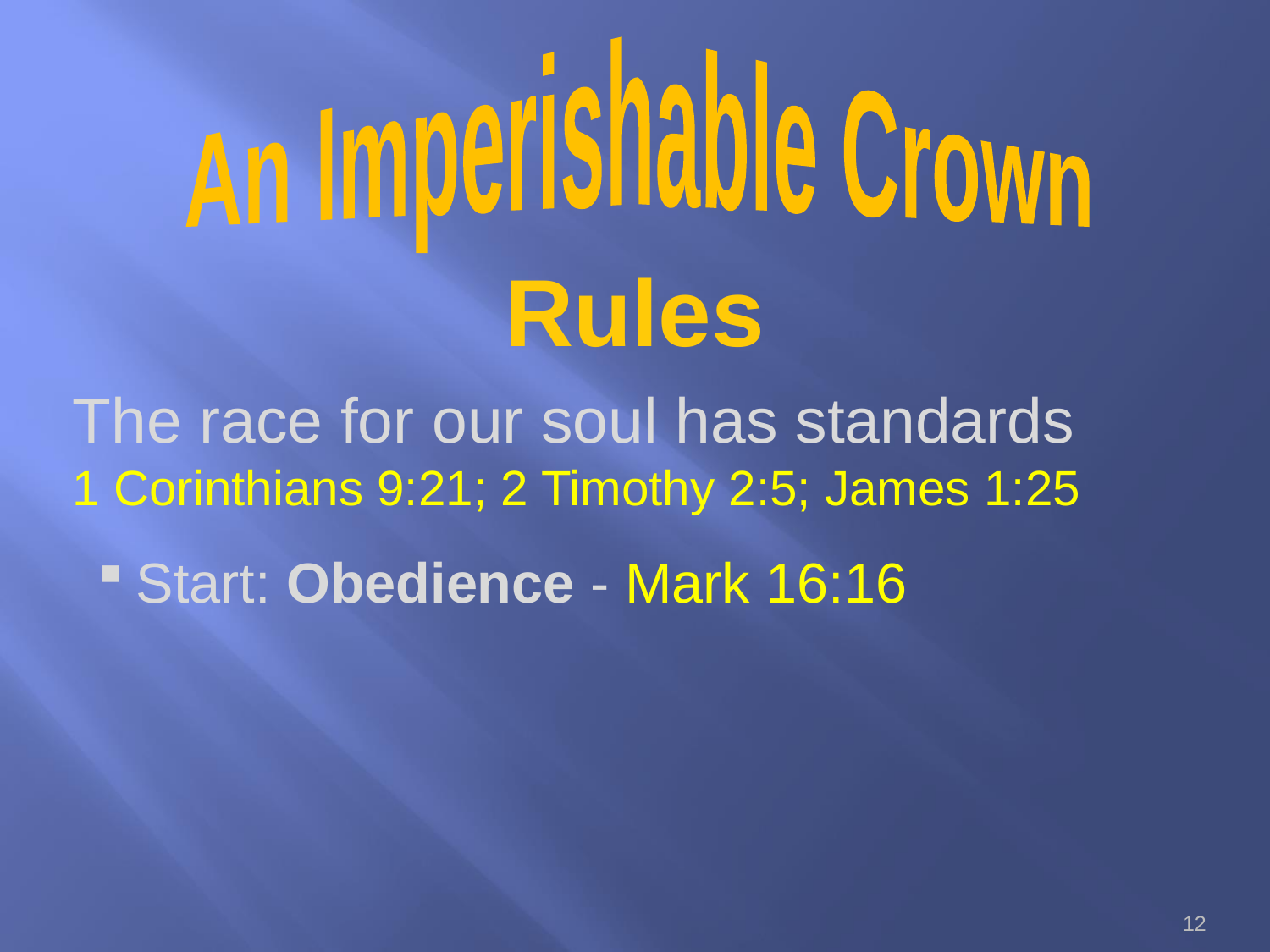

An Imperishable Crown
Rules
The race for our soul has standards
1 Corinthians 9:21; 2 Timothy 2:5; James 1:25

Start: Obedience - Mark 16:16
12